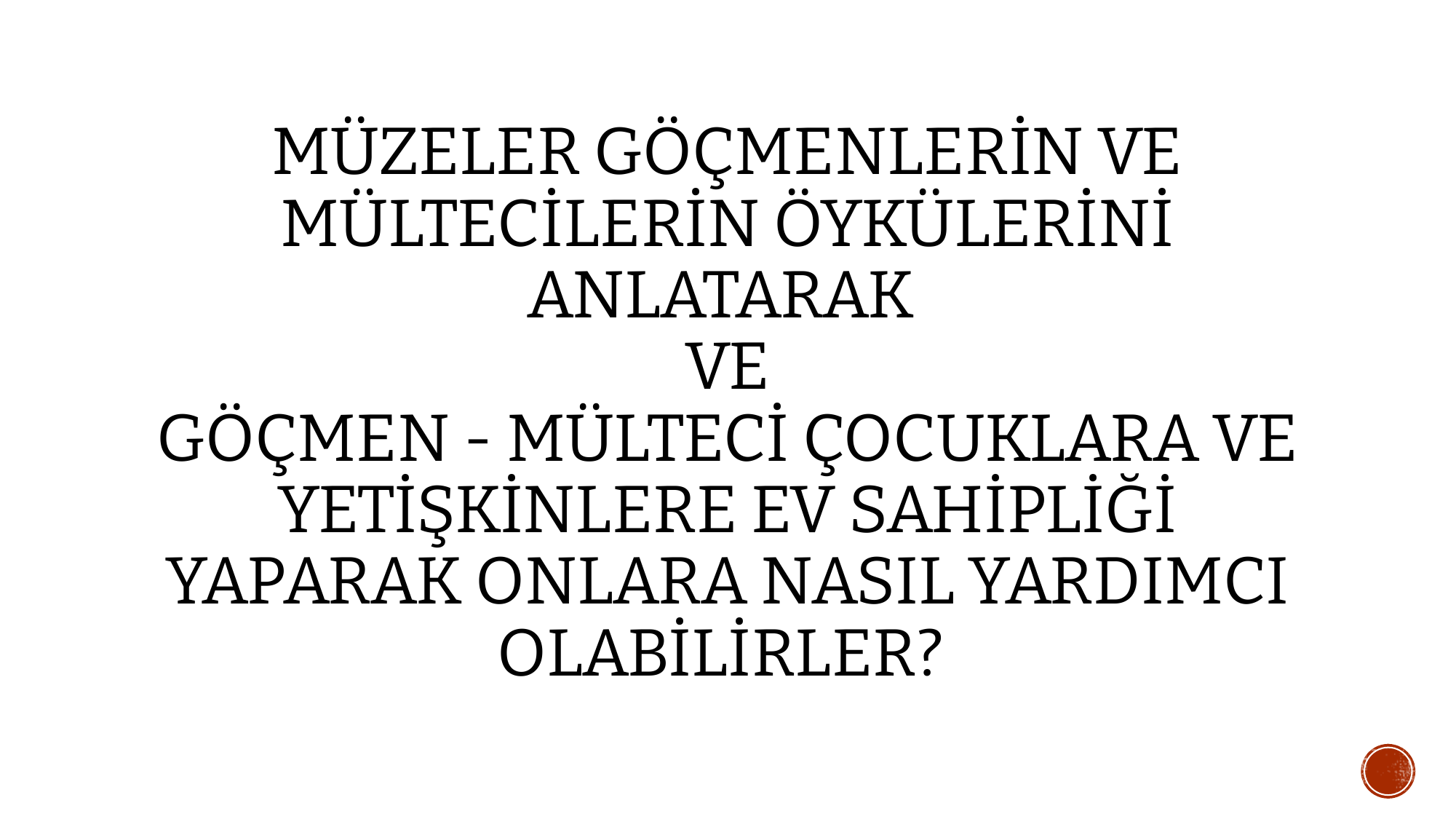

# MÜZELER GÖÇMENLERİN VE MÜLTECİLERİN ÖYKÜLERİNİ ANLATARAK VE GÖÇMEN - MÜLTECİ ÇOCUKLARA VE YETİŞKİNLERE EV SAHİPLİĞİ YAPARAK ONLARA NASIL YARDIMCI OLABİLİRLER?